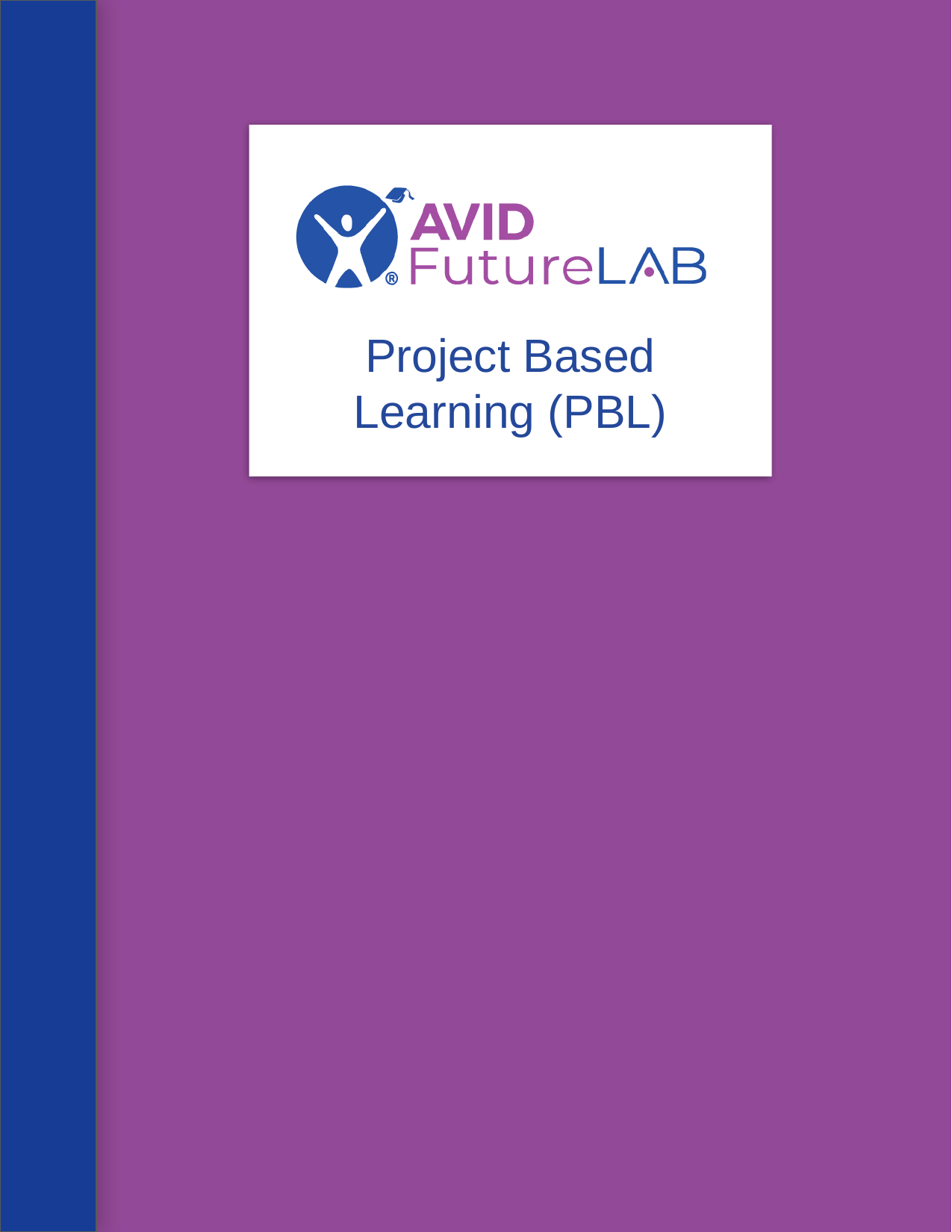

TOC

Design Thinking

Project Based Learning (PBL)
PBL

Teaching Resources

Career Videos

ETS/ Project Word Wall